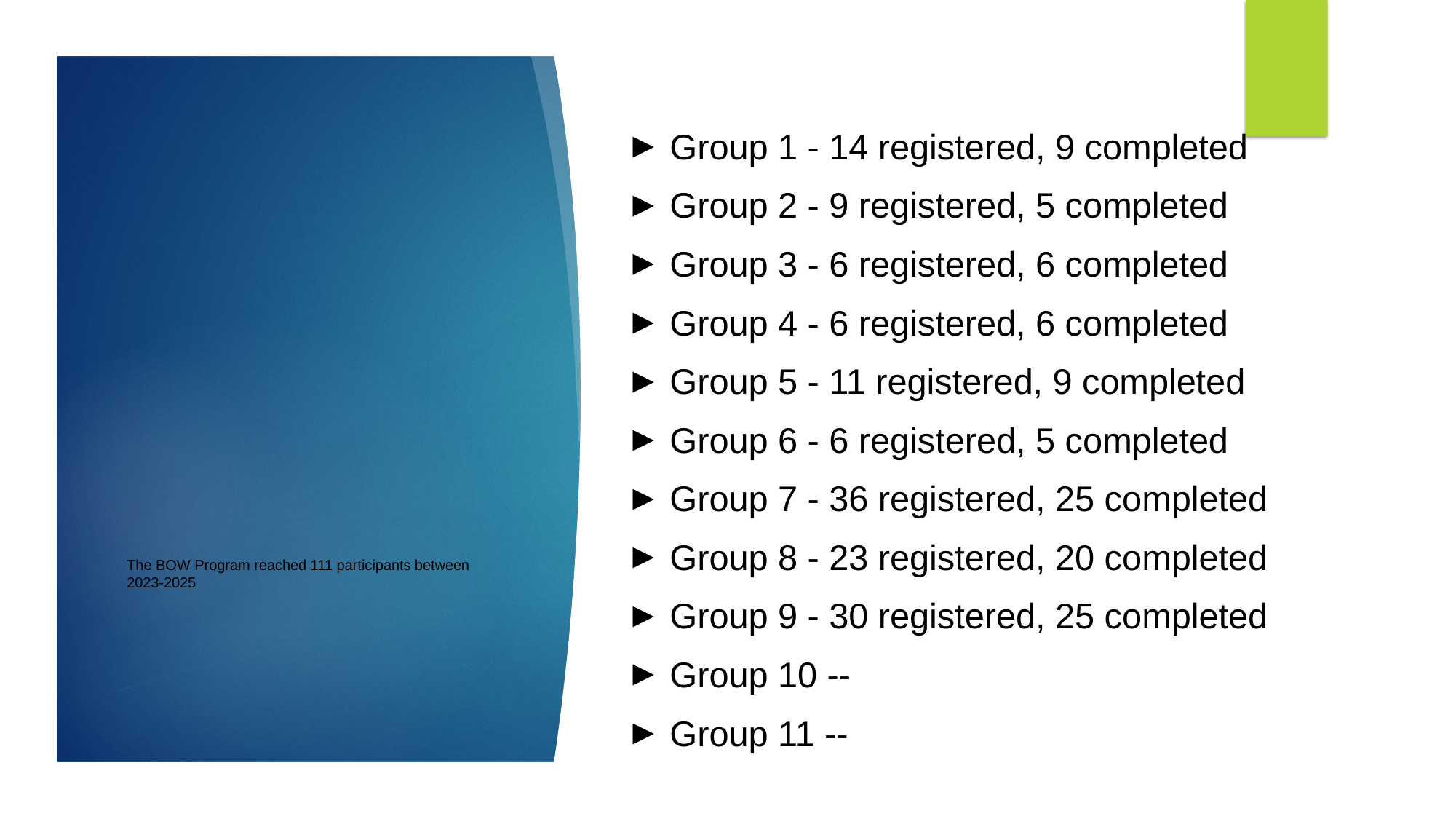

Group 1 - 14 registered, 9 completed
Group 2 - 9 registered, 5 completed
Group 3 - 6 registered, 6 completed
Group 4 - 6 registered, 6 completed
Group 5 - 11 registered, 9 completed
Group 6 - 6 registered, 5 completed
Group 7 - 36 registered, 25 completed
Group 8 - 23 registered, 20 completed
Group 9 - 30 registered, 25 completed
Group 10 --
Group 11 --
# The BOW Program reached 111 participants between
2023-2025